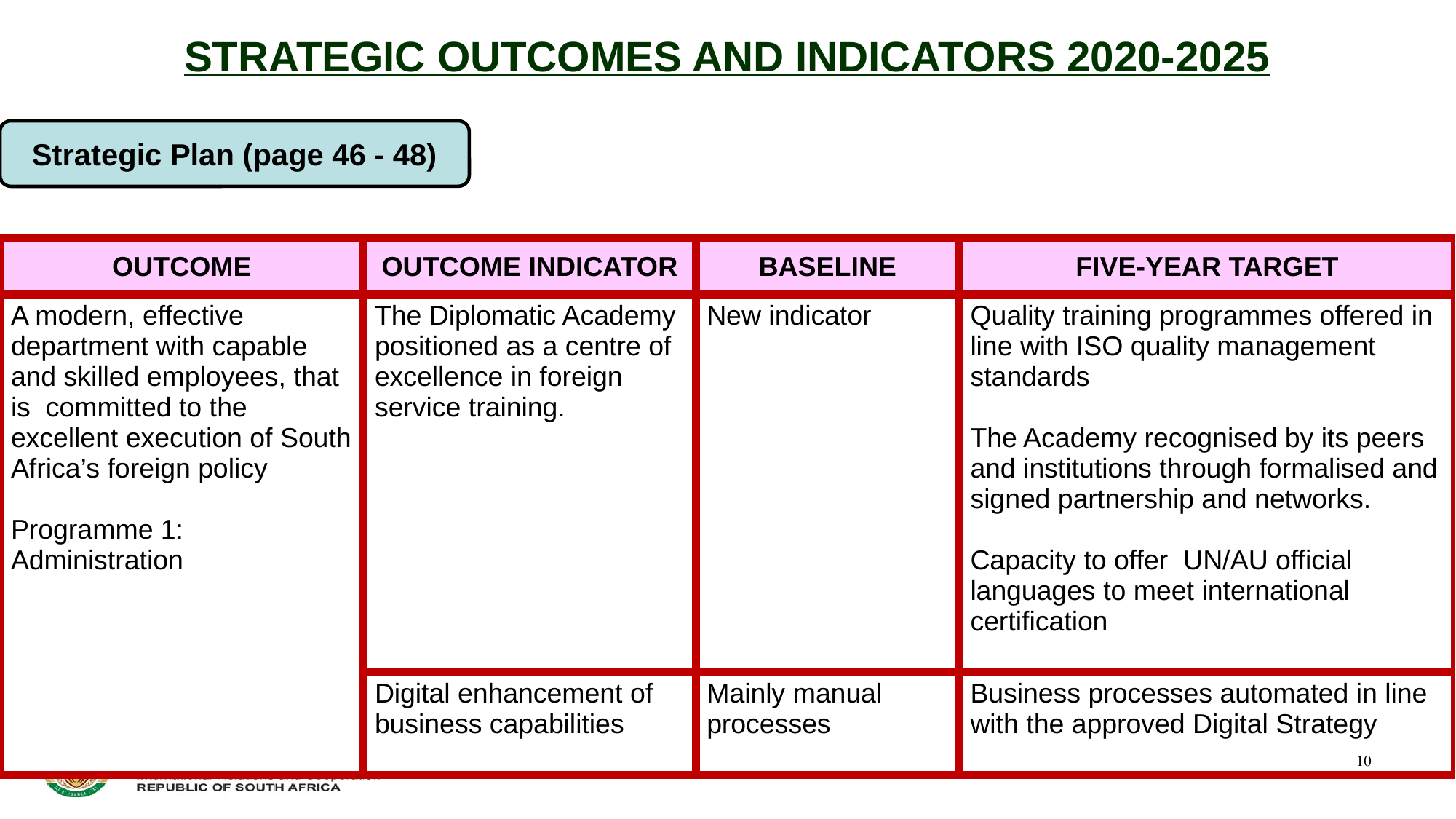

# STRATEGIC OUTCOMES AND INDICATORS 2020-2025
Strategic Plan (page 46 - 48)
| OUTCOME | OUTCOME INDICATOR | BASELINE | FIVE-YEAR TARGET |
| --- | --- | --- | --- |
| A modern, effective department with capable and skilled employees, that is committed to the excellent execution of South Africa’s foreign policy Programme 1: Administration | The Diplomatic Academy positioned as a centre of excellence in foreign service training. | New indicator | Quality training programmes offered in line with ISO quality management standards   The Academy recognised by its peers and institutions through formalised and signed partnership and networks.   Capacity to offer UN/AU official languages to meet international certification |
|  | Digital enhancement of business capabilities | Mainly manual processes | Business processes automated in line with the approved Digital Strategy |
10